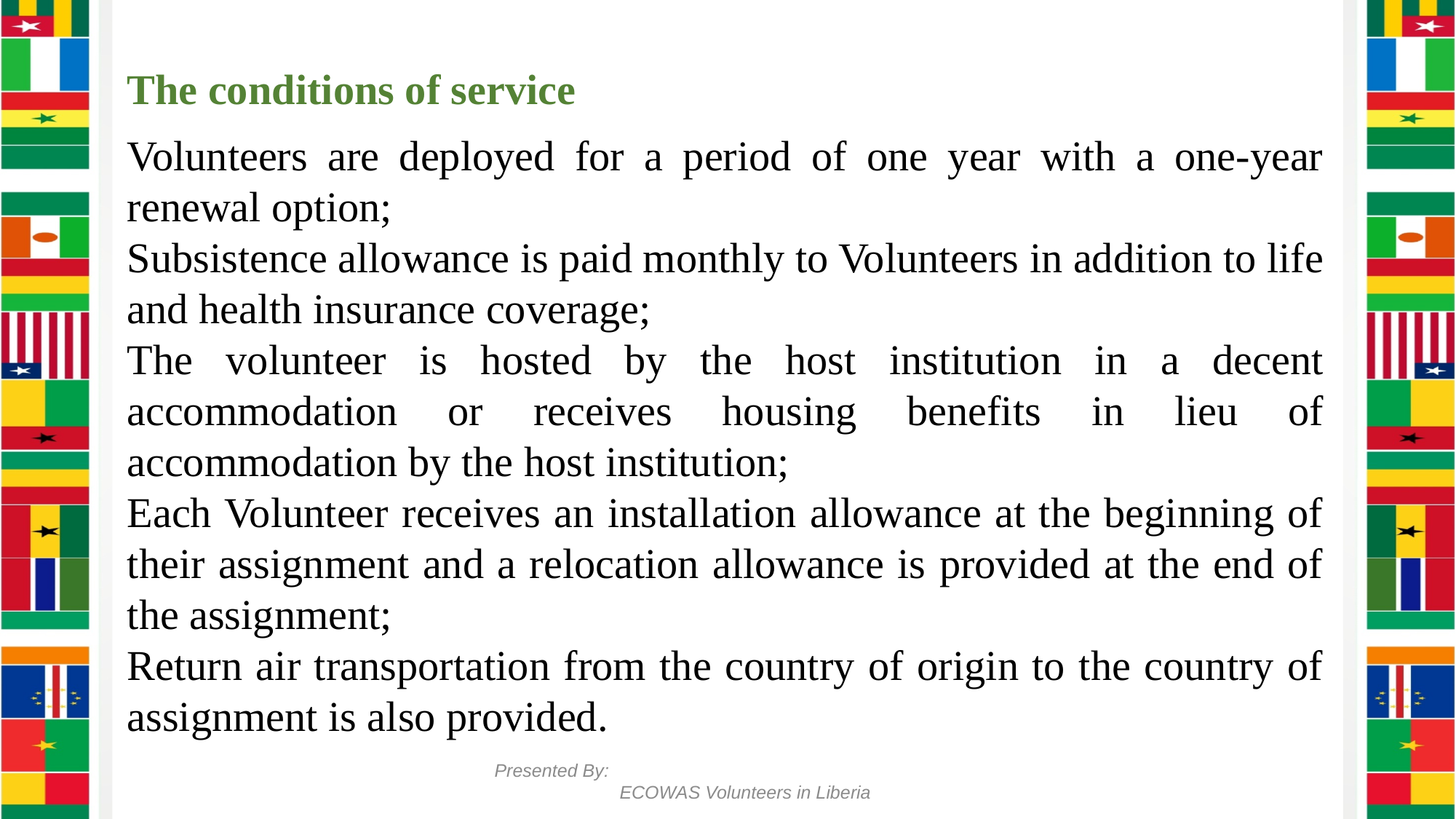

The conditions of service
Volunteers are deployed for a period of one year with a one-year renewal option;
Subsistence allowance is paid monthly to Volunteers in addition to life and health insurance coverage;
The volunteer is hosted by the host institution in a decent accommodation or receives housing benefits in lieu of accommodation by the host institution;
Each Volunteer receives an installation allowance at the beginning of their assignment and a relocation allowance is provided at the end of the assignment;
Return air transportation from the country of origin to the country of assignment is also provided.
Presented By:                                                                             ECOWAS Volunteers in Liberia